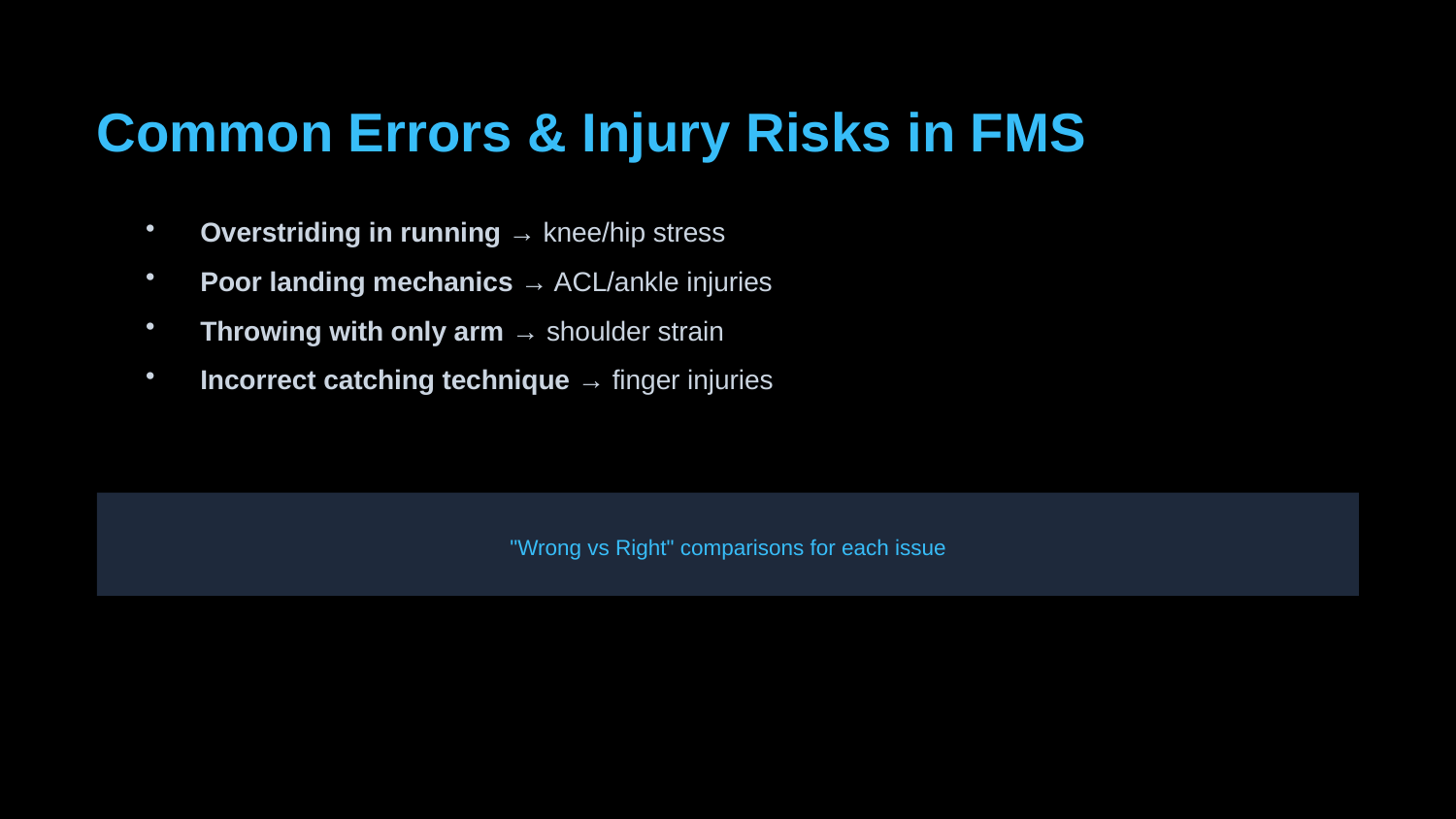

Common Errors & Injury Risks in FMS
Overstriding in running → knee/hip stress
Poor landing mechanics → ACL/ankle injuries
Throwing with only arm → shoulder strain
Incorrect catching technique → finger injuries

"Wrong vs Right" comparisons for each issue